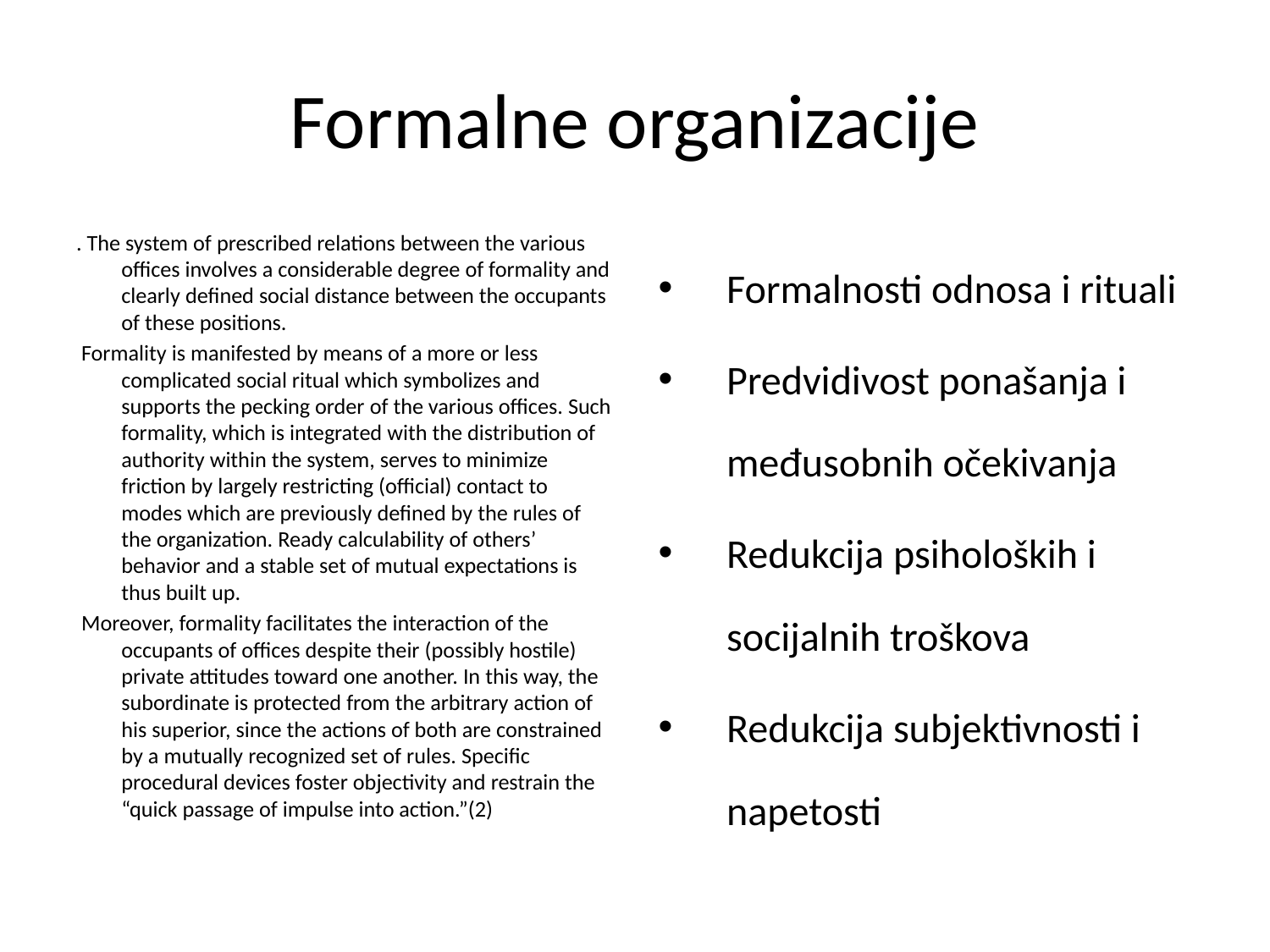

# Formalne organizacije
. The system of prescribed relations between the various offices involves a considerable degree of formality and clearly defined social distance between the occupants of these positions.
 Formality is manifested by means of a more or less complicated social ritual which symbolizes and supports the pecking order of the various offices. Such formality, which is integrated with the distribution of authority within the system, serves to minimize friction by largely restricting (official) contact to modes which are previously defined by the rules of the organization. Ready calculability of others’ behavior and a stable set of mutual expectations is thus built up.
 Moreover, formality facilitates the interaction of the occupants of offices despite their (possibly hostile) private attitudes toward one another. In this way, the subordinate is protected from the arbitrary action of his superior, since the actions of both are constrained by a mutually recognized set of rules. Specific procedural devices foster objectivity and restrain the “quick passage of impulse into action.”(2)
Formalnosti odnosa i rituali
Predvidivost ponašanja i međusobnih očekivanja
Redukcija psiholoških i socijalnih troškova
Redukcija subjektivnosti i napetosti